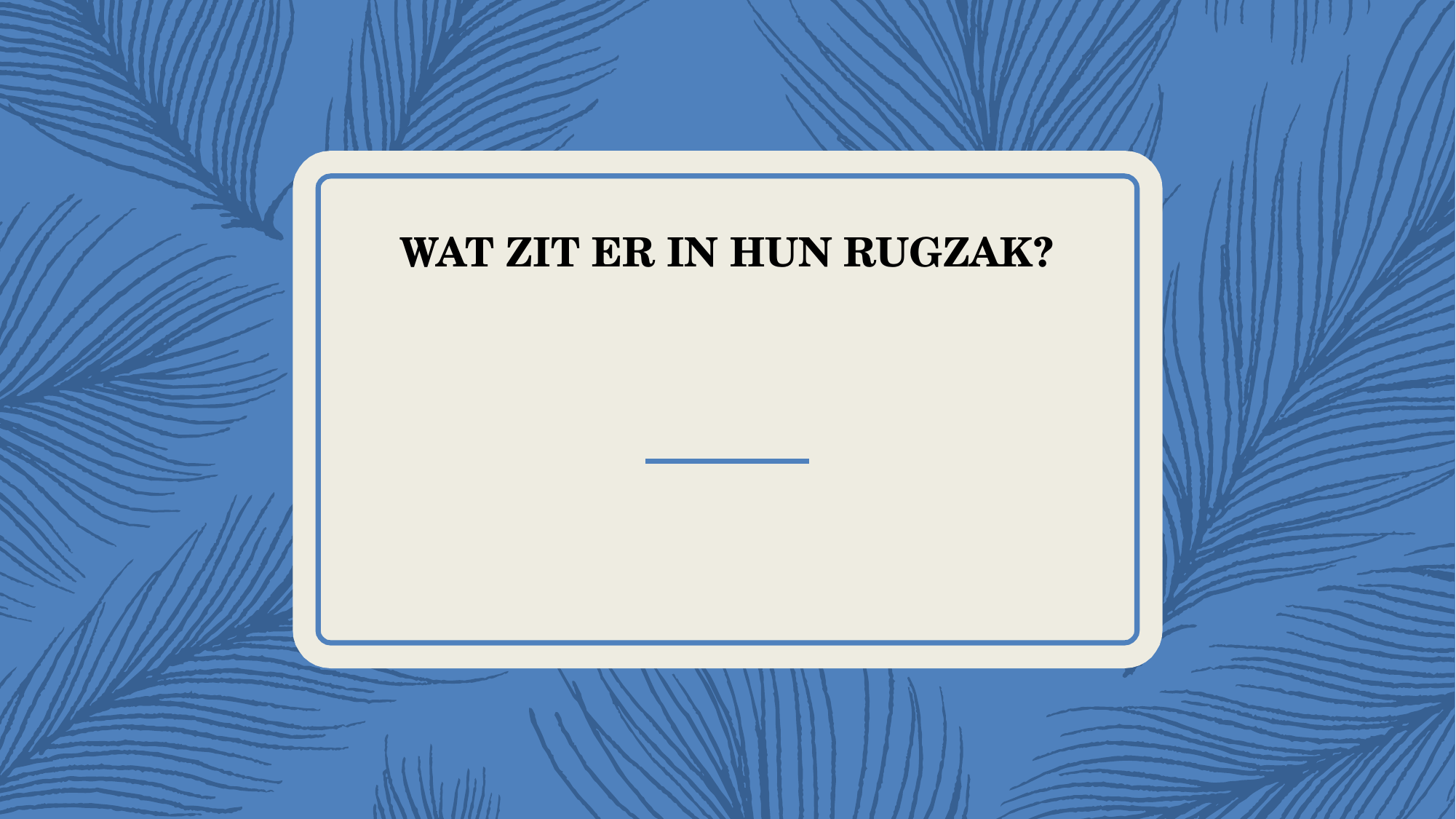

# WAT ZIT ER IN HUN RUGZAK?